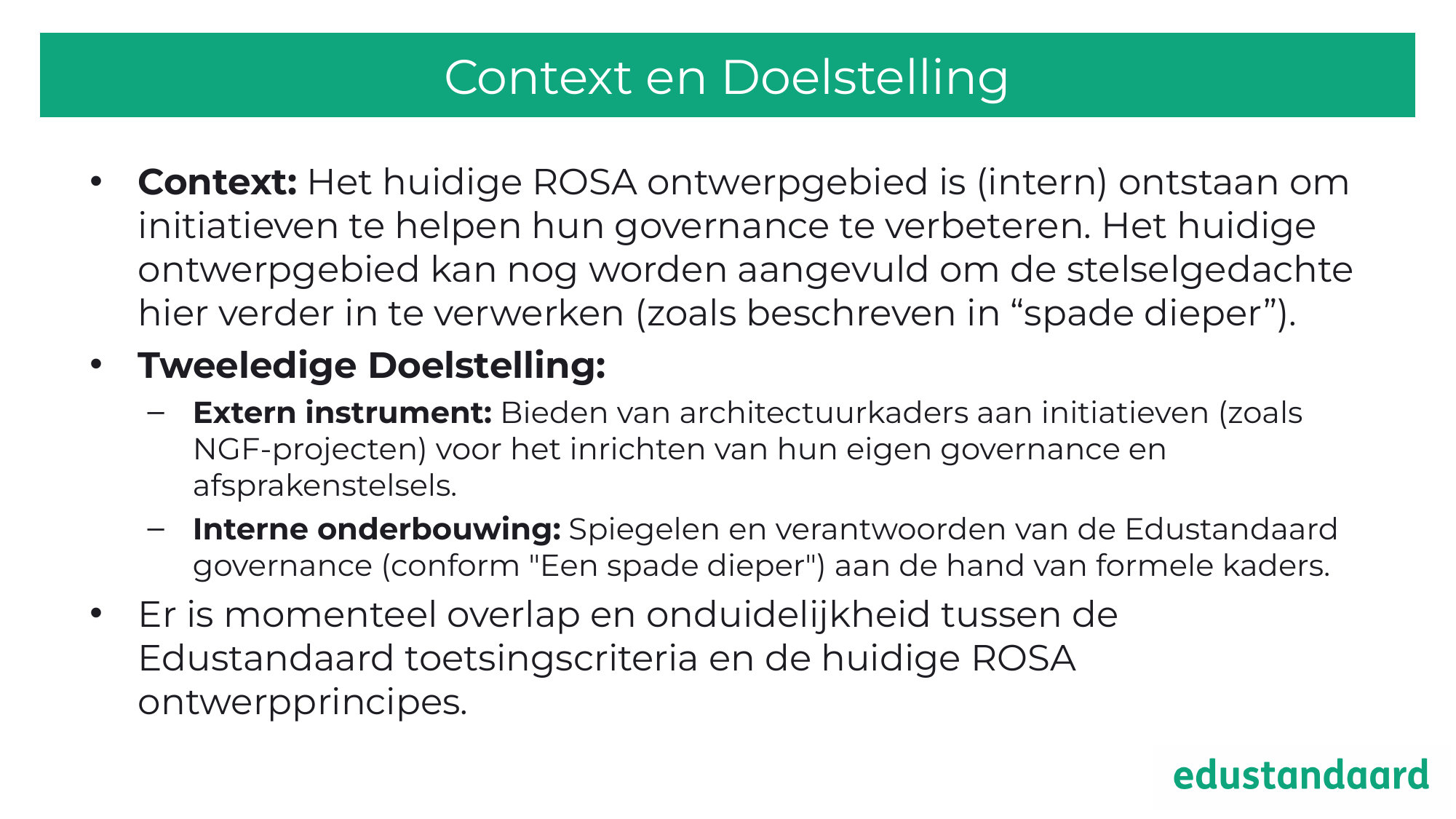

# Context en Doelstelling
Context: Het huidige ROSA ontwerpgebied is (intern) ontstaan om initiatieven te helpen hun governance te verbeteren. Het huidige ontwerpgebied kan nog worden aangevuld om de stelselgedachte hier verder in te verwerken (zoals beschreven in “spade dieper”).
Tweeledige Doelstelling:
Extern instrument: Bieden van architectuurkaders aan initiatieven (zoals NGF-projecten) voor het inrichten van hun eigen governance en afsprakenstelsels.
Interne onderbouwing: Spiegelen en verantwoorden van de Edustandaard governance (conform "Een spade dieper") aan de hand van formele kaders.
Er is momenteel overlap en onduidelijkheid tussen de Edustandaard toetsingscriteria en de huidige ROSA ontwerpprincipes.